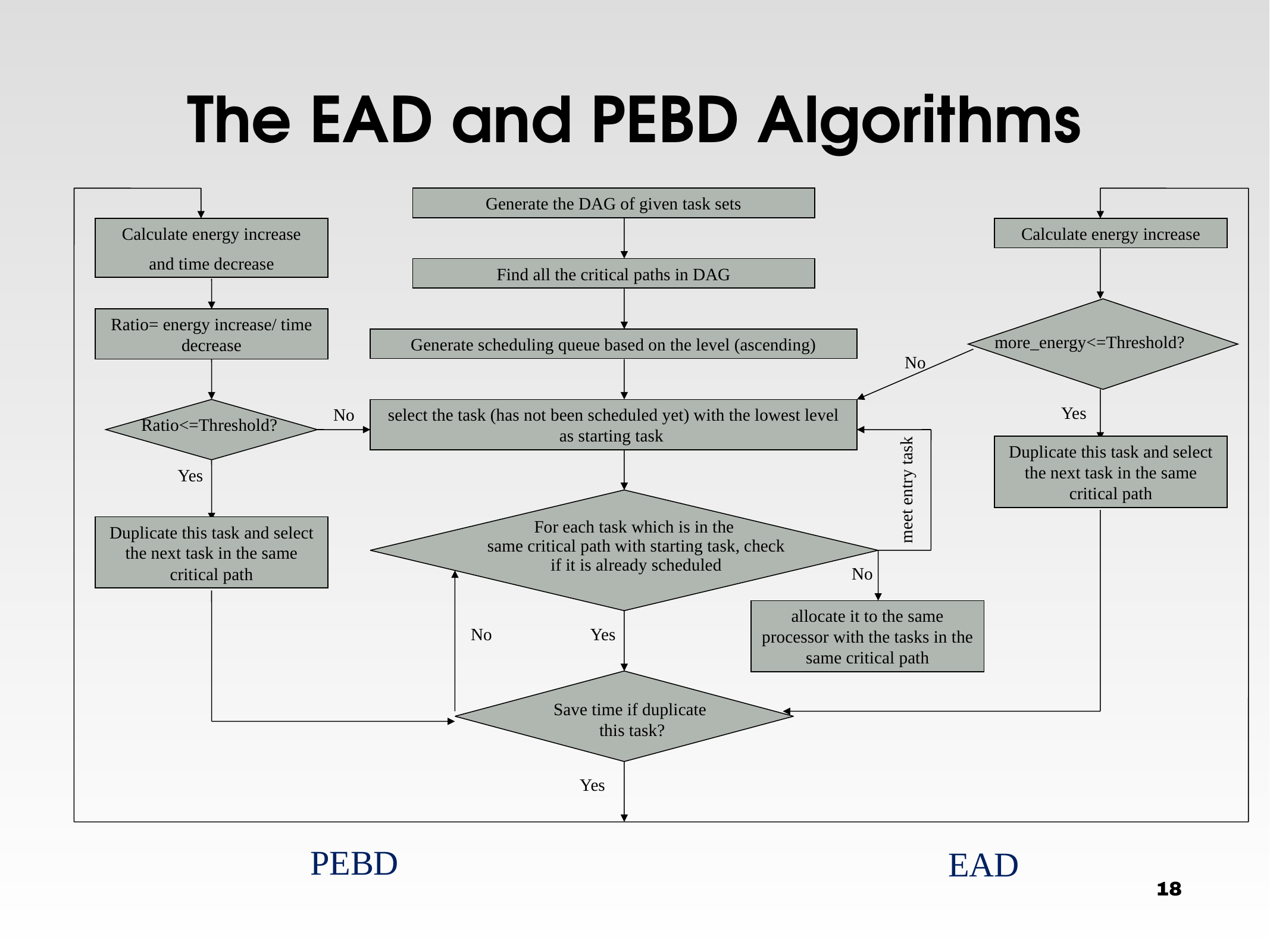

# The EAD and PEBD Algorithms

Generate the DAG of given task sets

Calculate energy increase
and time decrease

Calculate energy increase

Find all the critical paths in DAG

Ratio= energy increase/ time decrease
more_energy<=Threshold?
Generate scheduling queue based on the level (ascending)
No

Yes

Ratio<=Threshold?
No
select the task (has not been scheduled yet) with the lowest level as starting task

Duplicate this task and select the next task in the same critical path

Yes

meet entry task

For each task which is in the
same critical path with starting task, check
 if it is already scheduled

Duplicate this task and select the next task in the same critical path

No

allocate it to the same processor with the tasks in the same critical path

No
Yes

Save time if duplicate
this task?

Yes

PEBD
EAD

18